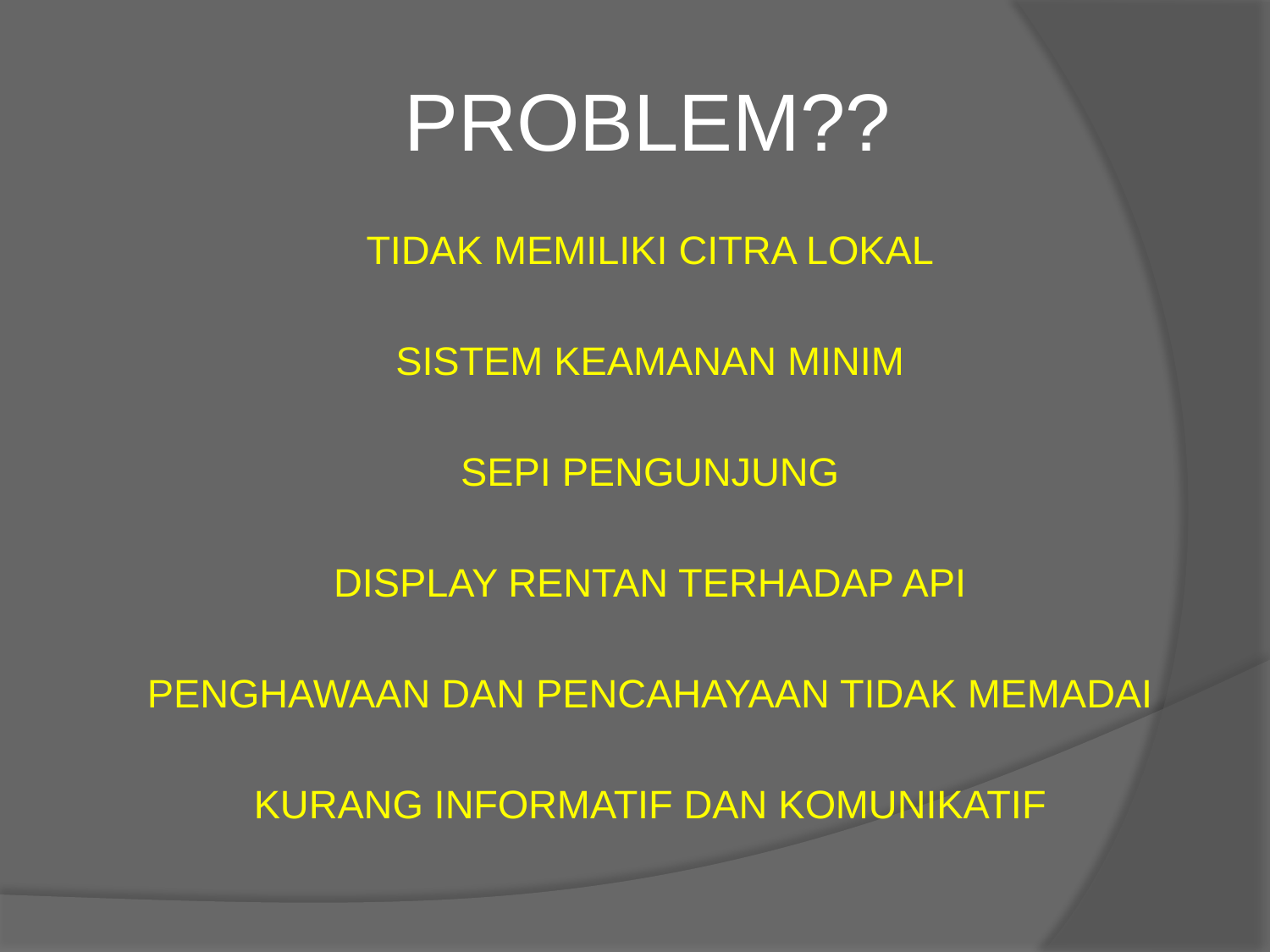

# PROBLEM??
TIDAK MEMILIKI CITRA LOKAL

SISTEM KEAMANAN MINIM

SEPI PENGUNJUNG

DISPLAY RENTAN TERHADAP API

PENGHAWAAN DAN PENCAHAYAAN TIDAK MEMADAI

KURANG INFORMATIF DAN KOMUNIKATIF